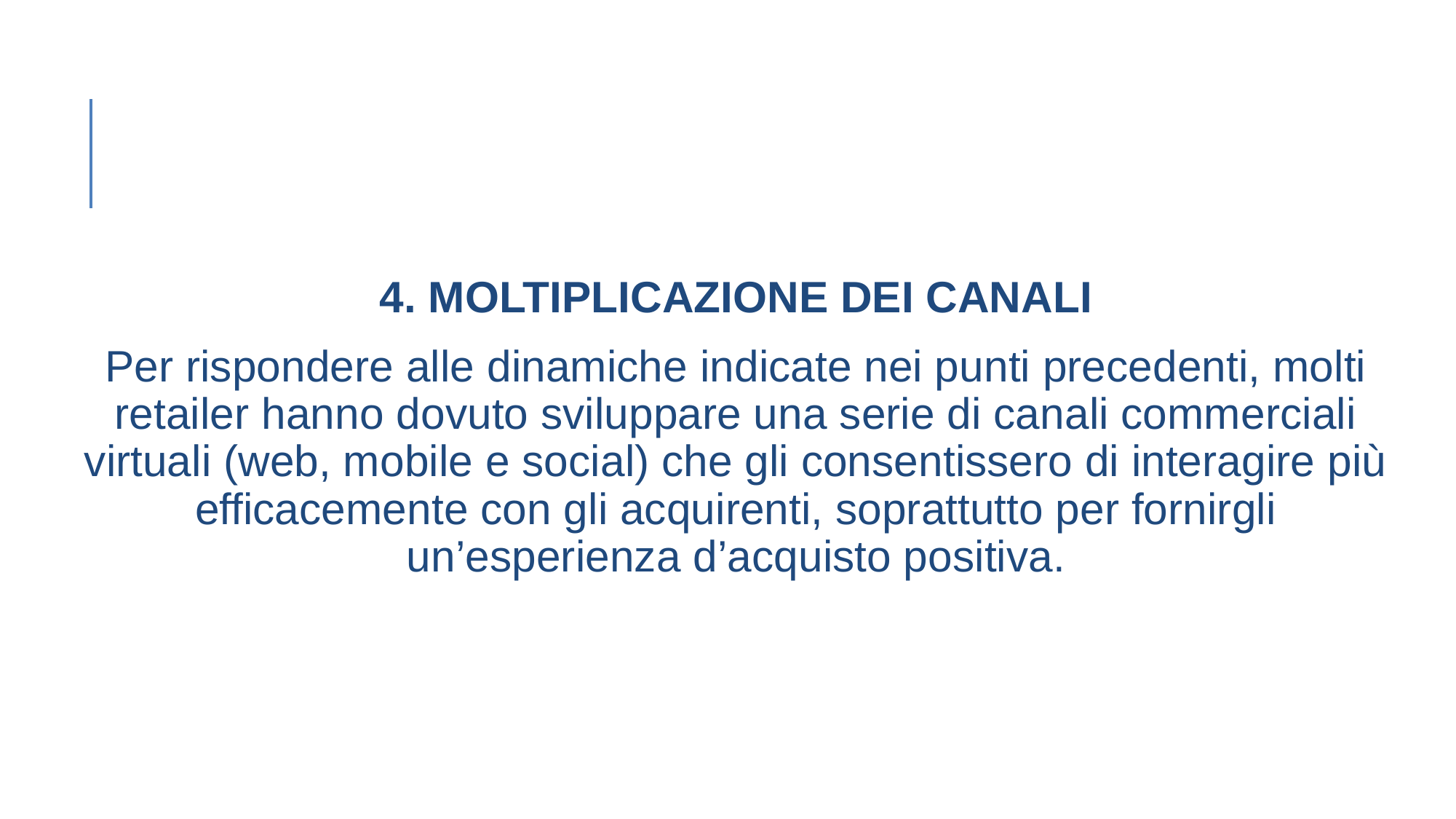

4. MOLTIPLICAZIONE DEI CANALI
Per rispondere alle dinamiche indicate nei punti precedenti, molti retailer hanno dovuto sviluppare una serie di canali commerciali virtuali (web, mobile e social) che gli consentissero di interagire più efficacemente con gli acquirenti, soprattutto per fornirgli un’esperienza d’acquisto positiva.